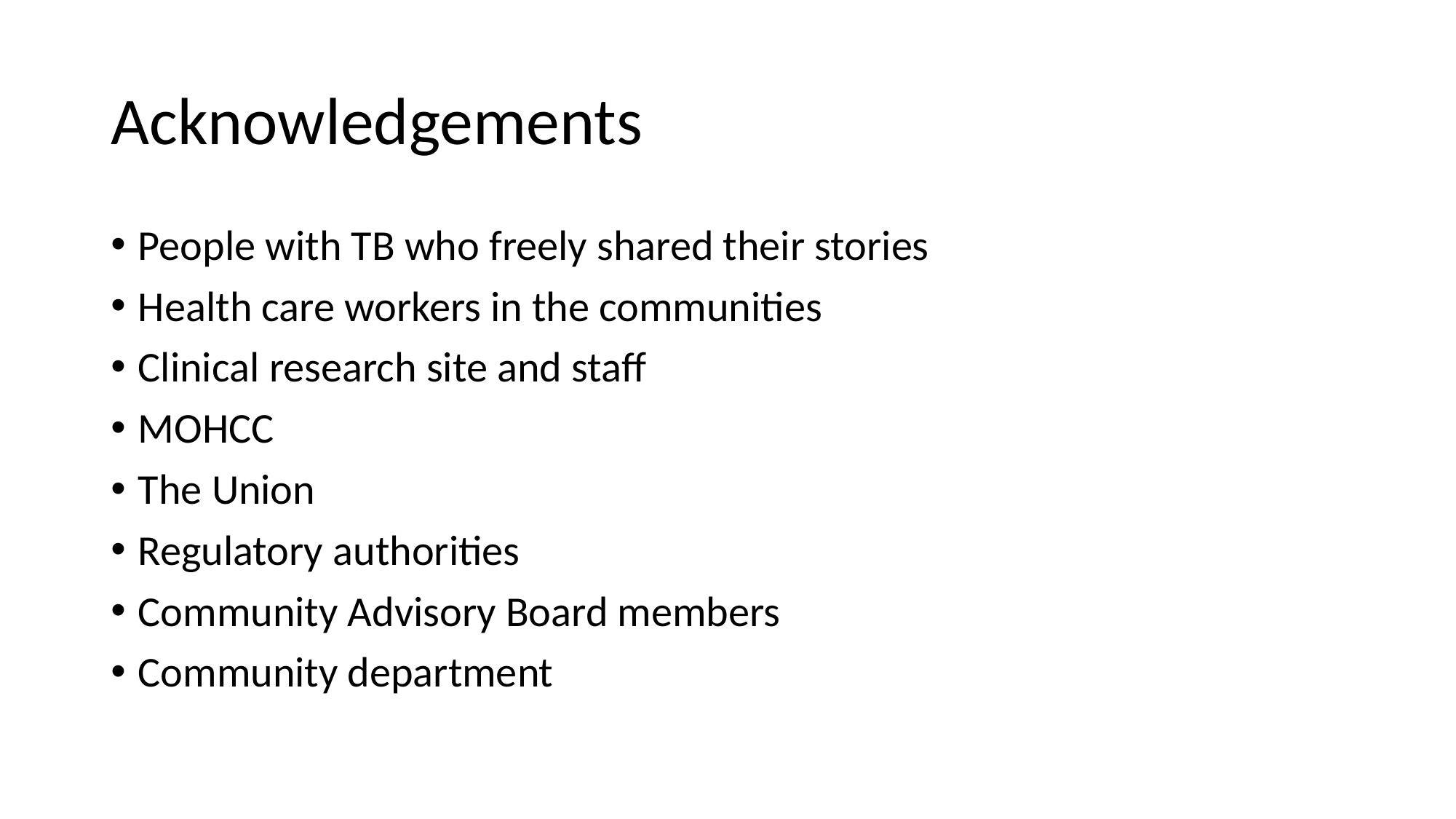

# Acknowledgements
People with TB who freely shared their stories
Health care workers in the communities
Clinical research site and staff
MOHCC
The Union
Regulatory authorities
Community Advisory Board members
Community department